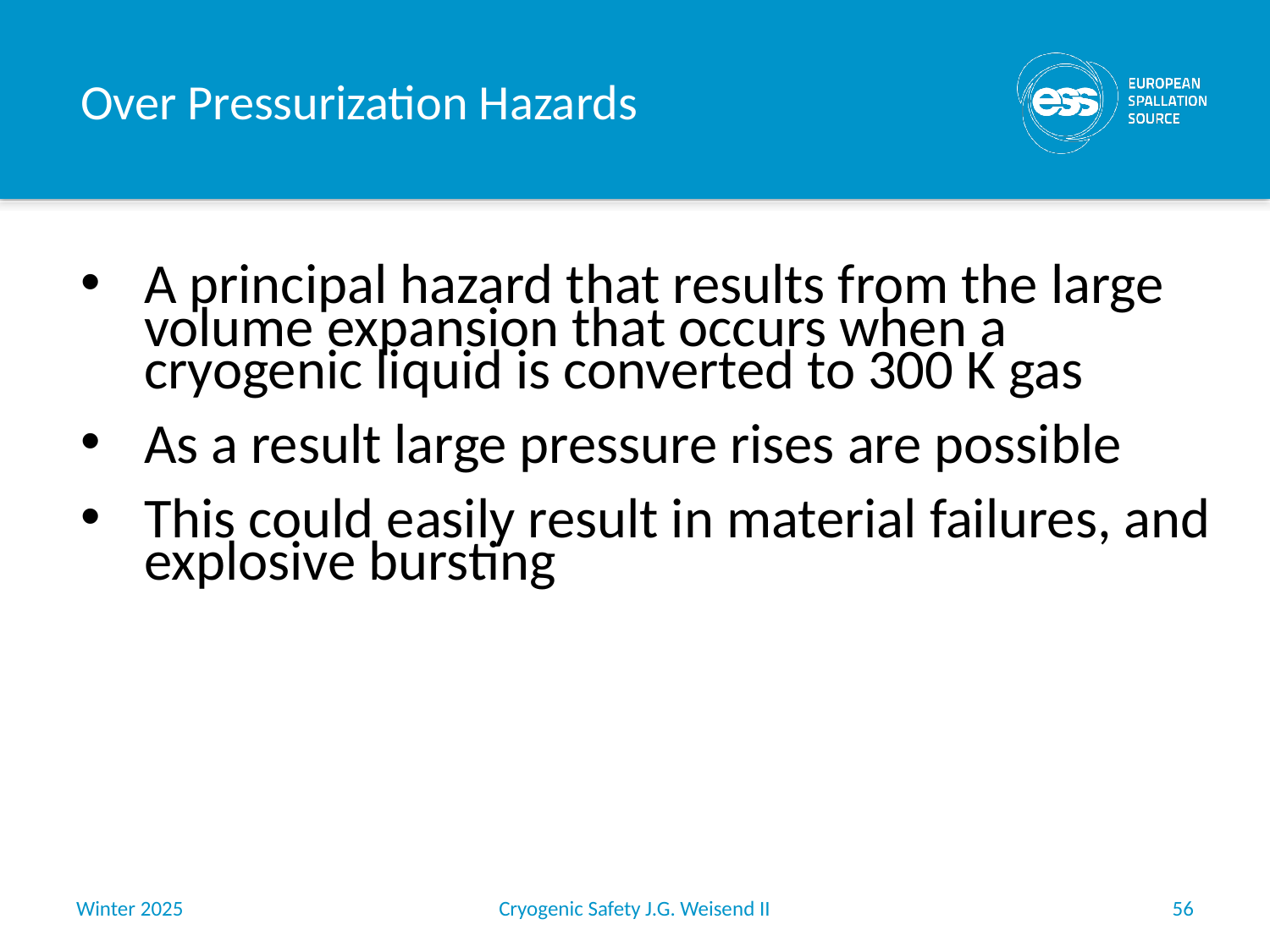

# Over Pressurization Hazards
A principal hazard that results from the large volume expansion that occurs when a cryogenic liquid is converted to 300 K gas
As a result large pressure rises are possible
This could easily result in material failures, and explosive bursting

Winter 2025
Cryogenic Safety J.G. Weisend II
56